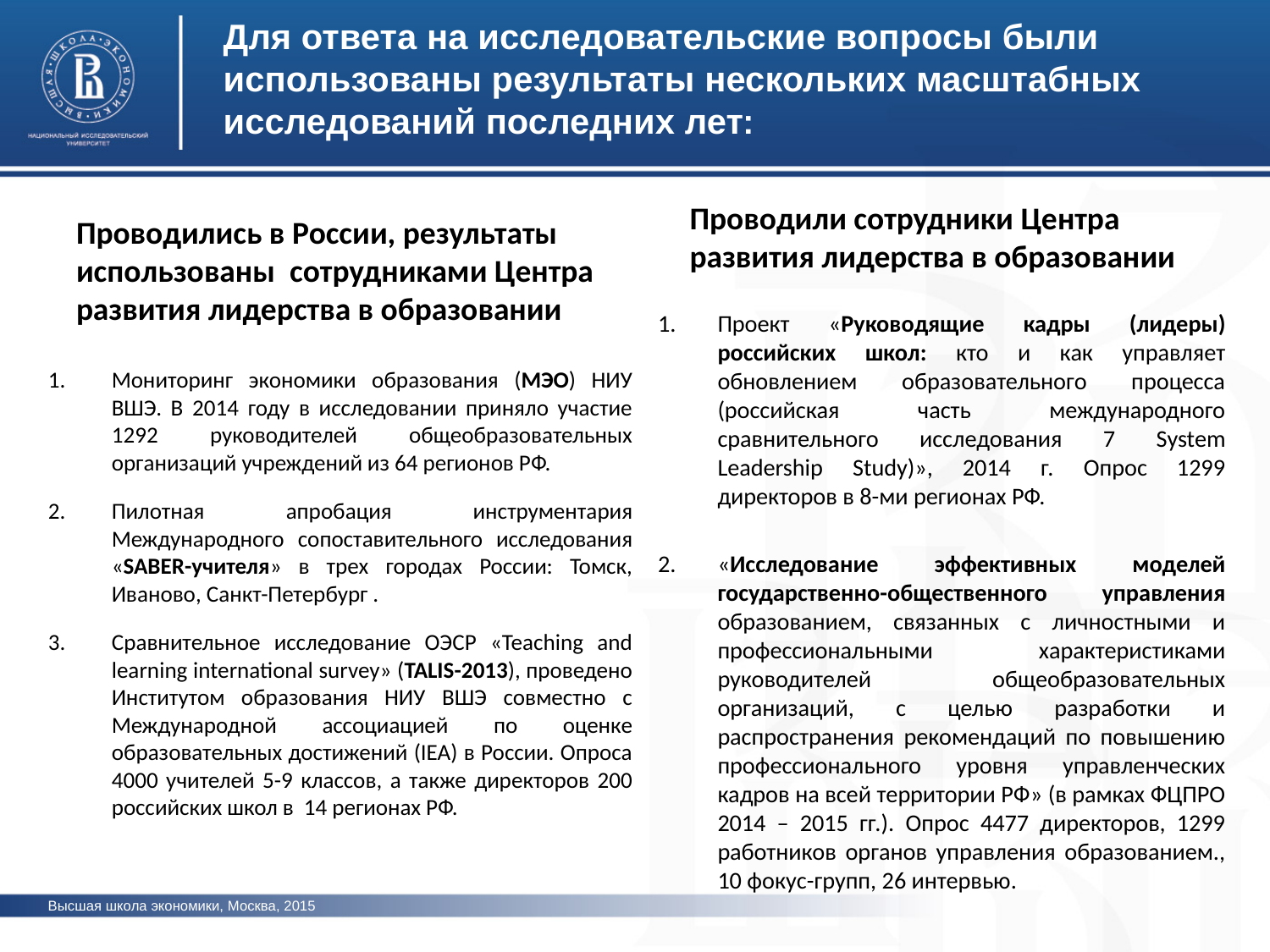

Для ответа на исследовательские вопросы были  использованы результаты нескольких масштабных исследований последних лет:
Проводили сотрудники Центра развития лидерства в образовании

Проводились в России, результаты использованы  сотрудниками Центра развития лидерства в образовании
Проект «Руководящие кадры (лидеры) российских школ: кто и как управляет обновлением образовательного процесса (российская часть международного сравнительного исследования 7 System Leadership Study)», 2014 г. Опрос 1299 директоров в 8-ми регионах РФ.

«Исследование эффективных моделей государственно-общественного управления образованием, связанных с личностными и профессиональными характеристиками руководителей общеобразовательных организаций, с целью разработки и распространения рекомендаций по повышению профессионального уровня управленческих кадров на всей территории РФ» (в рамках ФЦПРО 2014 – 2015 гг.). Опрос 4477 директоров, 1299 работников органов управления образованием., 10 фокус-групп, 26 интервью.

Мониторинг экономики образования (МЭО) НИУ ВШЭ. В 2014 году в исследовании приняло участие 1292 руководителей общеобразовательных организаций учреждений из 64 регионов РФ.
Пилотная апробация инструментария Международного сопоставительного исследования «SABER-учителя» в трех городах России: Томск, Иваново, Санкт-Петербург .
Сравнительное исследование ОЭСР «Teaching and learning international survey» (TALIS-2013), проведено Институтом образования НИУ ВШЭ совместно с Международной ассоциацией по оценке образовательных достижений (IEA) в России. Опроса 4000 учителей 5-9 классов, а также директоров 200 российских школ в  14 регионах РФ.
Высшая школа экономики, Москва, 2015